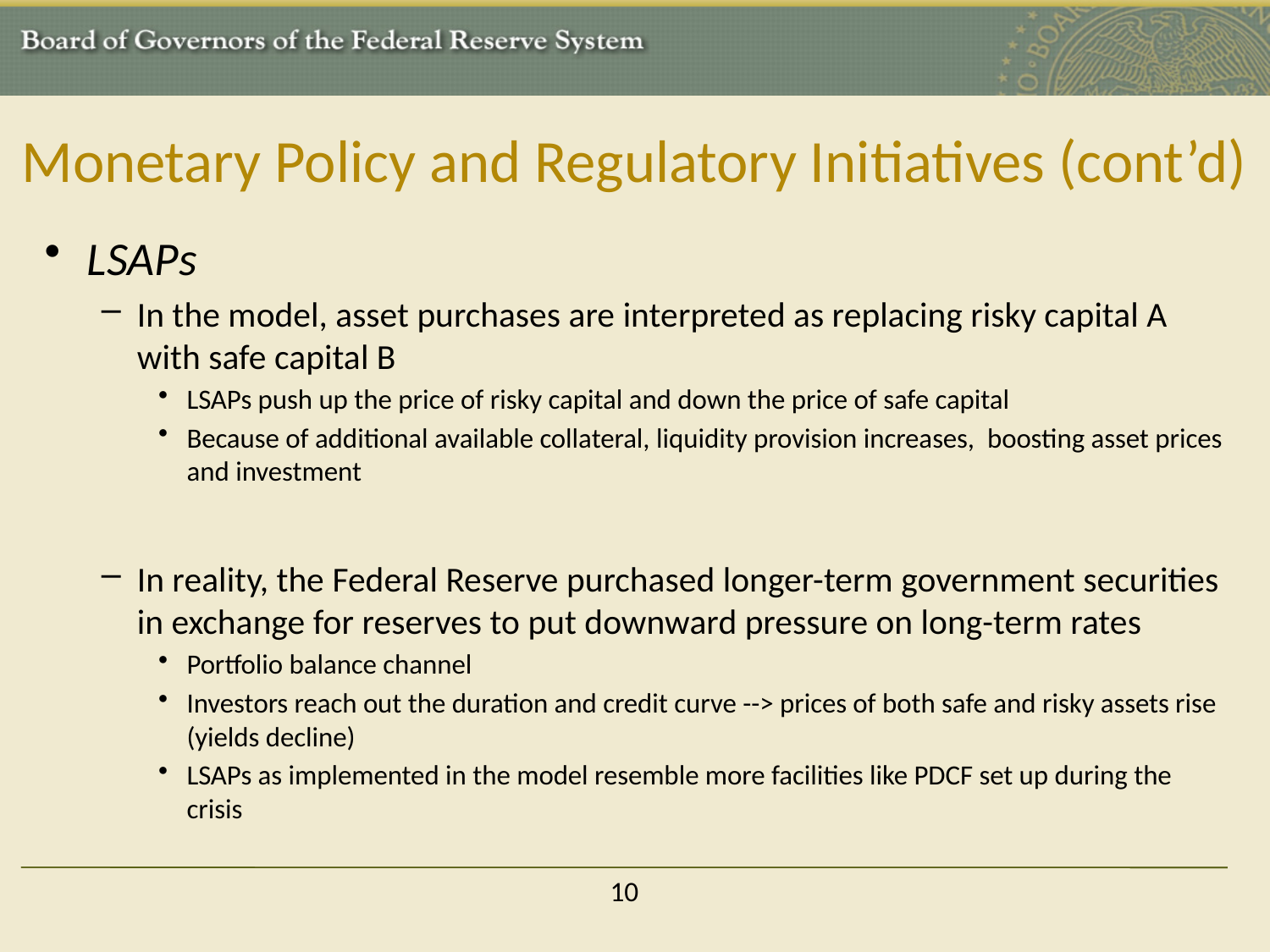

# Monetary Policy and Regulatory Initiatives (cont’d)
LSAPs
In the model, asset purchases are interpreted as replacing risky capital A with safe capital B
LSAPs push up the price of risky capital and down the price of safe capital
Because of additional available collateral, liquidity provision increases,  boosting asset prices and investment

In reality, the Federal Reserve purchased longer-term government securities in exchange for reserves to put downward pressure on long-term rates
Portfolio balance channel
Investors reach out the duration and credit curve --> prices of both safe and risky assets rise (yields decline)
LSAPs as implemented in the model resemble more facilities like PDCF set up during the crisis
10